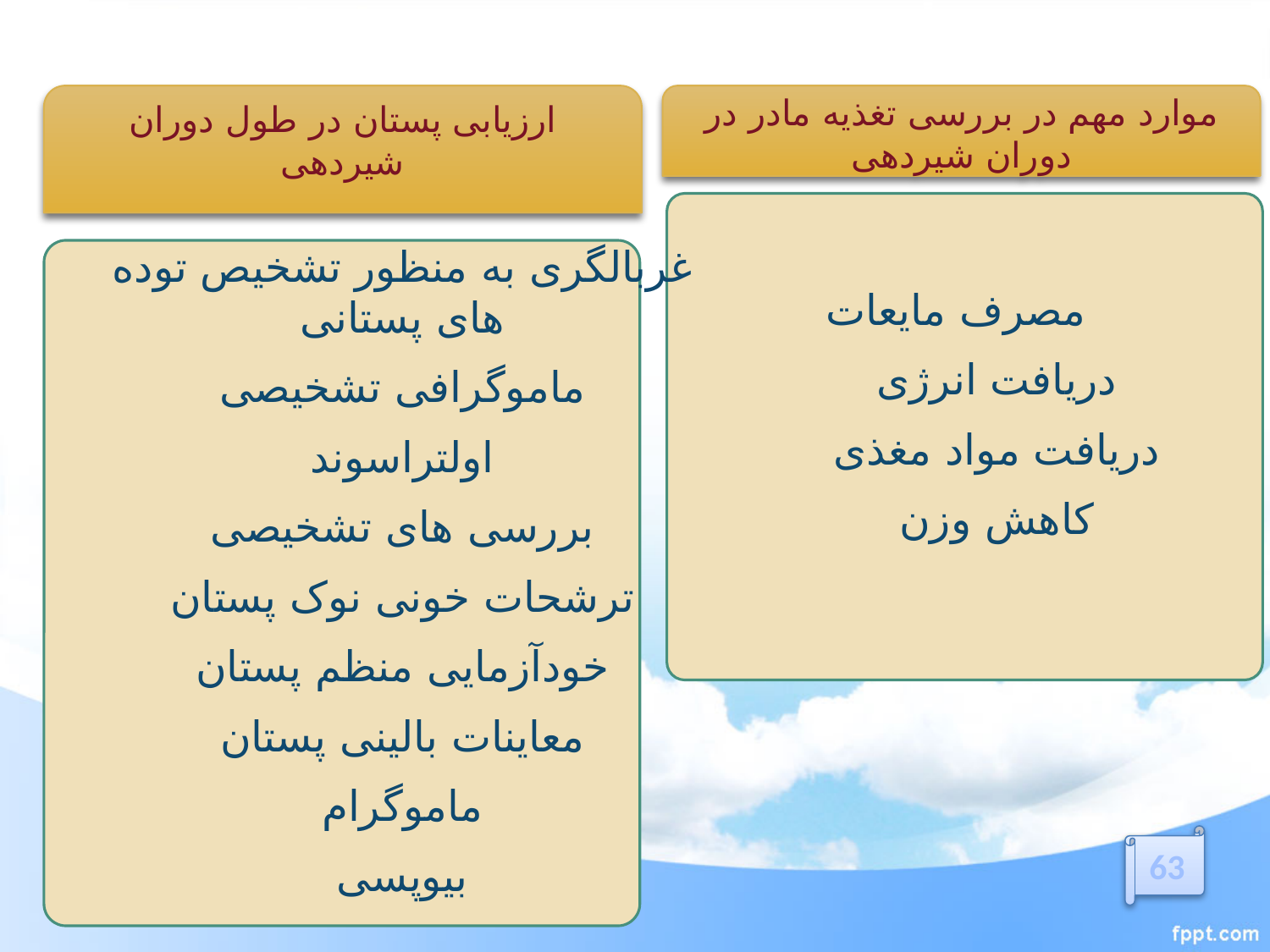

ارزیابی پستان در طول دوران شیردهی

موارد مهم در بررسی تغذیه مادر در دوران شیردهی

	غربالگری به منظور تشخیص توده های پستانی
	ماموگرافی تشخیصی
	اولتراسوند
	بررسی های تشخیصی
	ترشحات خونی نوک پستان
	خودآزمایی منظم پستان
	معاینات بالینی پستان
	ماموگرام
	بیوپسی

      مصرف مایعات
	دریافت انرژی
	دریافت مواد مغذی
	کاهش وزن
63